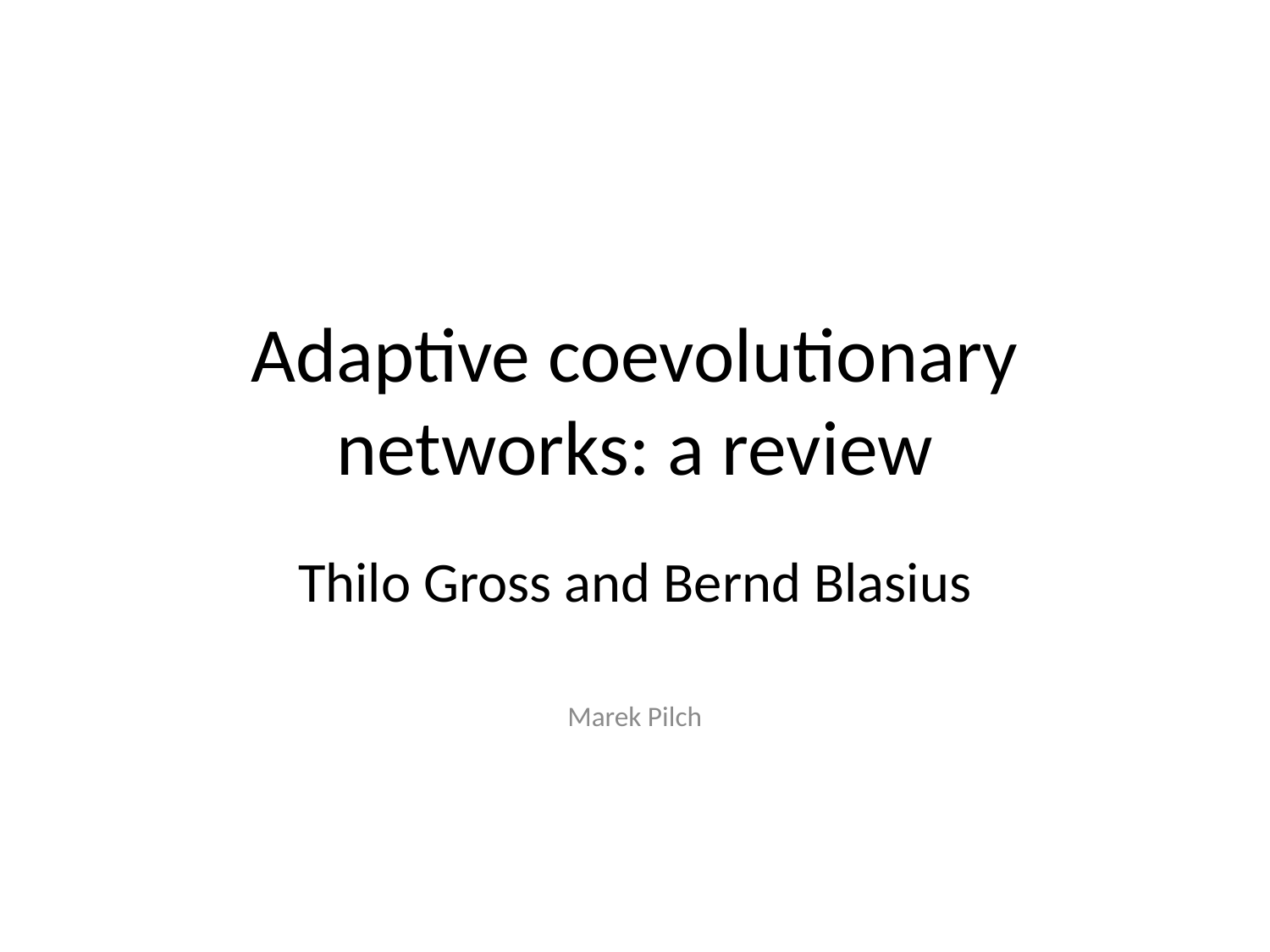

# Adaptive coevolutionary networks: a review
Thilo Gross and Bernd Blasius

Marek Pilch